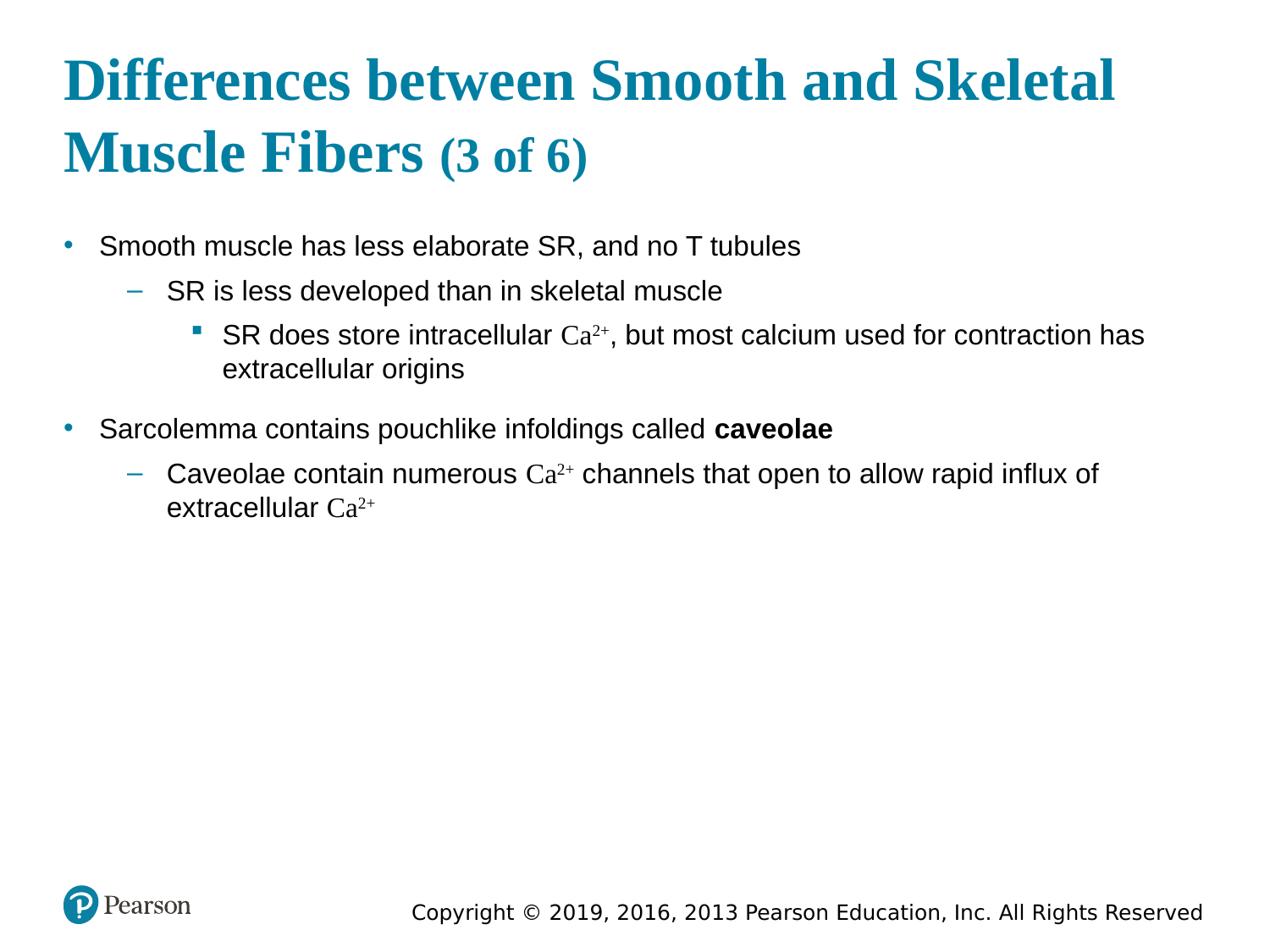

# Differences between Smooth and Skeletal Muscle Fibers (3 of 6)
Smooth muscle has less elaborate SR, and no T tubules
SR is less developed than in skeletal muscle
SR does store intracellular Ca2+, but most calcium used for contraction has extracellular origins
Sarcolemma contains pouchlike infoldings called caveolae
Caveolae contain numerous Ca2+ channels that open to allow rapid influx of extracellular Ca2+